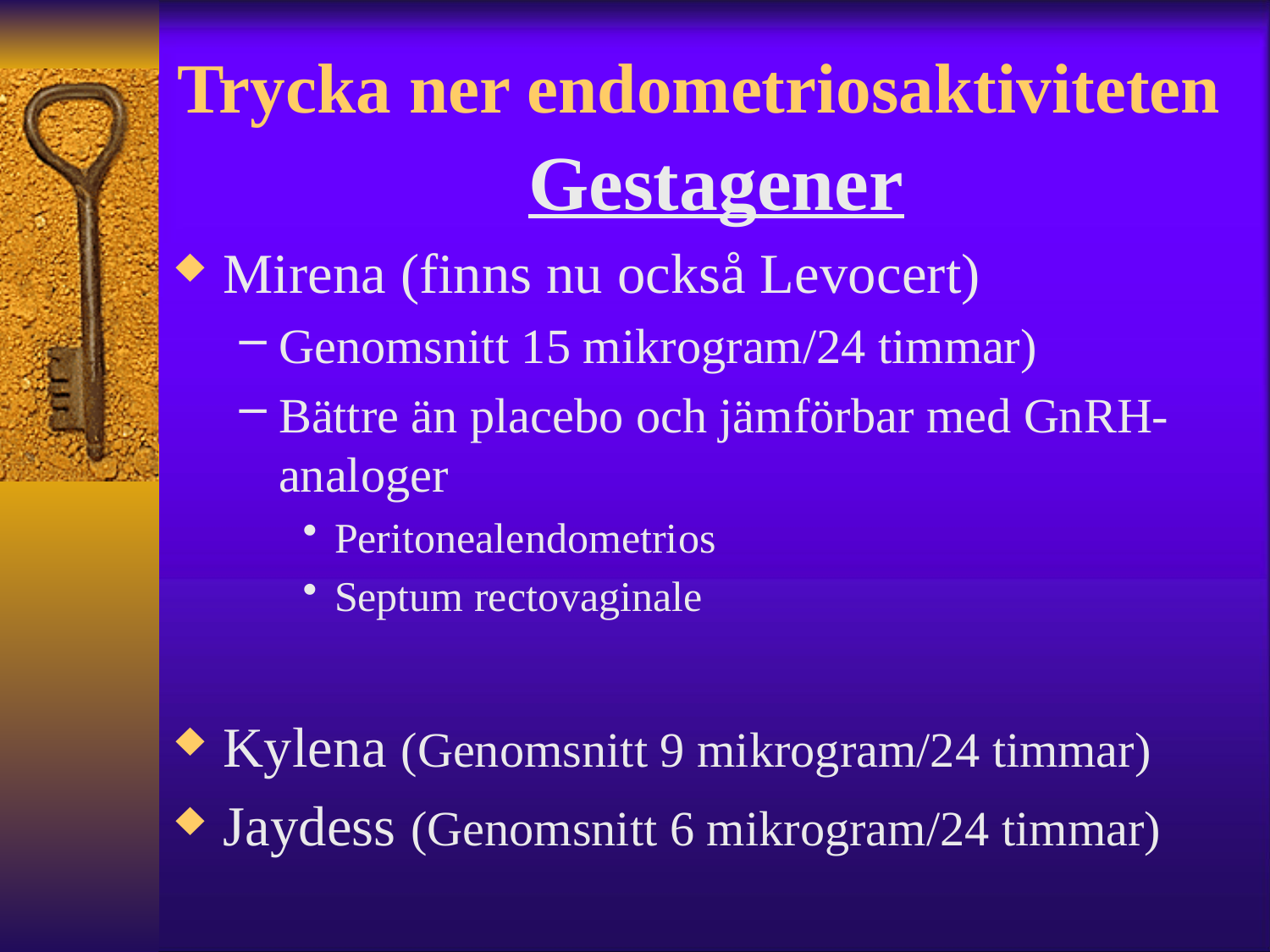

# Trycka ner endometriosaktiviteten
Gestagener
Mirena (finns nu också Levocert)
Genomsnitt 15 mikrogram/24 timmar)
Bättre än placebo och jämförbar med GnRH-analoger
Peritonealendometrios
Septum rectovaginale

Kylena (Genomsnitt 9 mikrogram/24 timmar)
Jaydess (Genomsnitt 6 mikrogram/24 timmar)